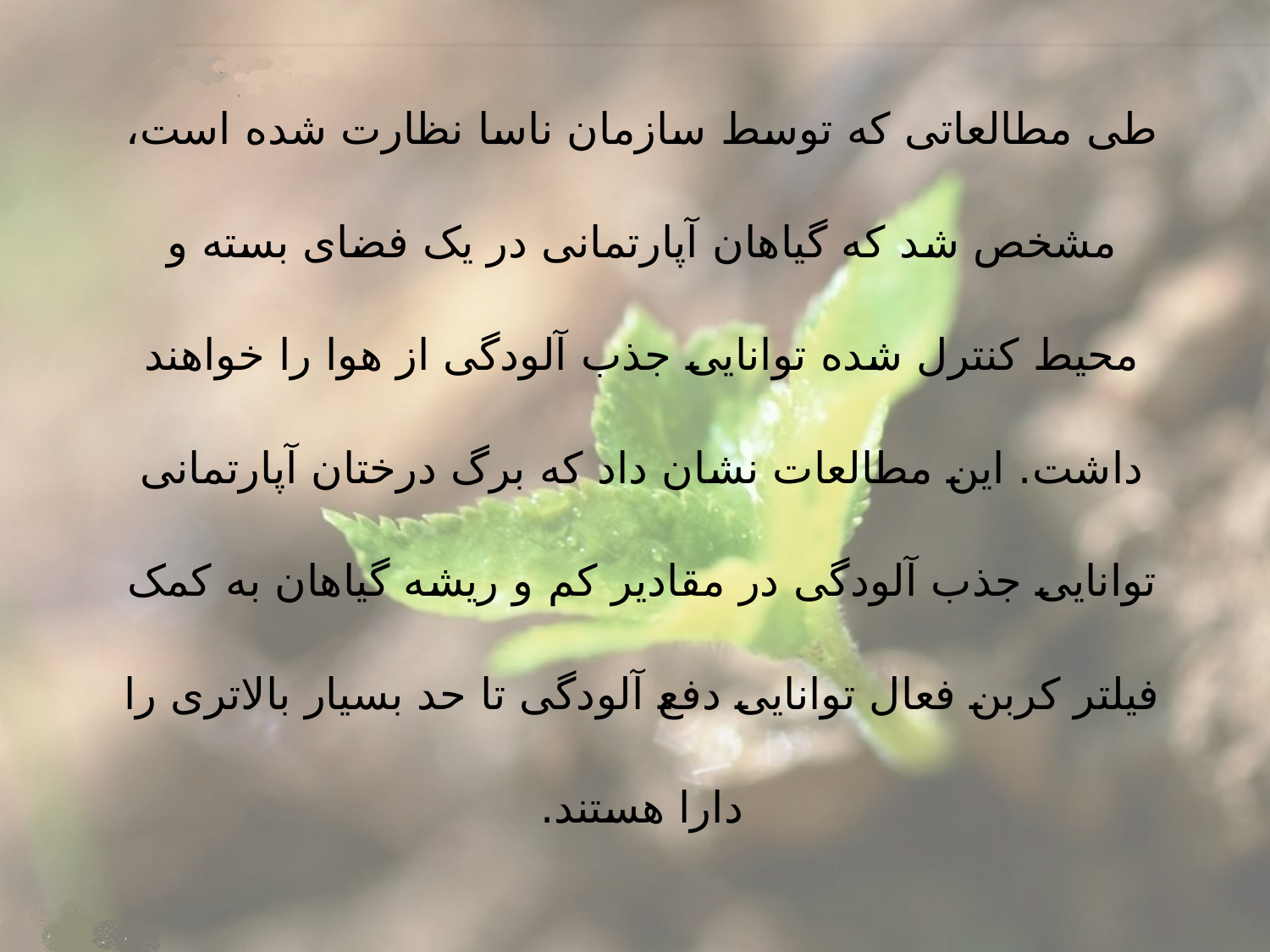

طی مطالعاتی که توسط سازمان ناسا نظارت شده است،
مشخص شد که گیاهان آپارتمانی در یک فضای بسته و
محیط کنترل شده توانایی جذب آلودگی از هوا را خواهند
داشت. این مطالعات نشان داد که برگ درختان آپارتمانی
توانایی جذب آلودگی در مقادیر کم و ریشه گیاهان به کمک
فیلتر کربن فعال توانایی دفع آلودگی تا حد بسیار بالاتری را
دارا هستند.